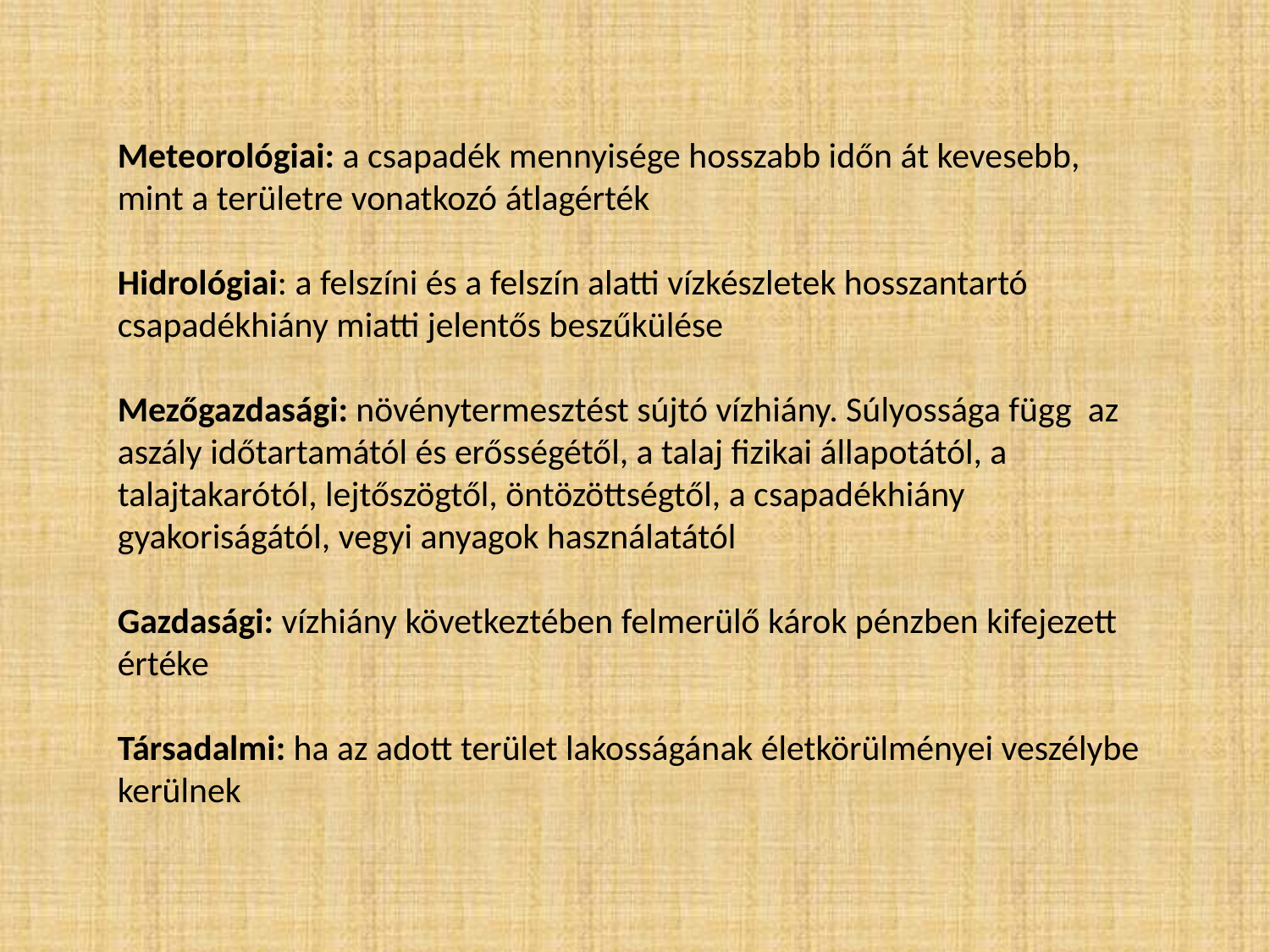

Meteorológiai: a csapadék mennyisége hosszabb időn át kevesebb, mint a területre vonatkozó átlagérték

Hidrológiai: a felszíni és a felszín alatti vízkészletek hosszantartó csapadékhiány miatti jelentős beszűkülése

Mezőgazdasági: növénytermesztést sújtó vízhiány. Súlyossága függ  az aszály időtartamától és erősségétől, a talaj fizikai állapotától, a talajtakarótól, lejtőszögtől, öntözöttségtől, a csapadékhiány gyakoriságától, vegyi anyagok használatától

Gazdasági: vízhiány következtében felmerülő károk pénzben kifejezett értéke

Társadalmi: ha az adott terület lakosságának életkörülményei veszélybe kerülnek